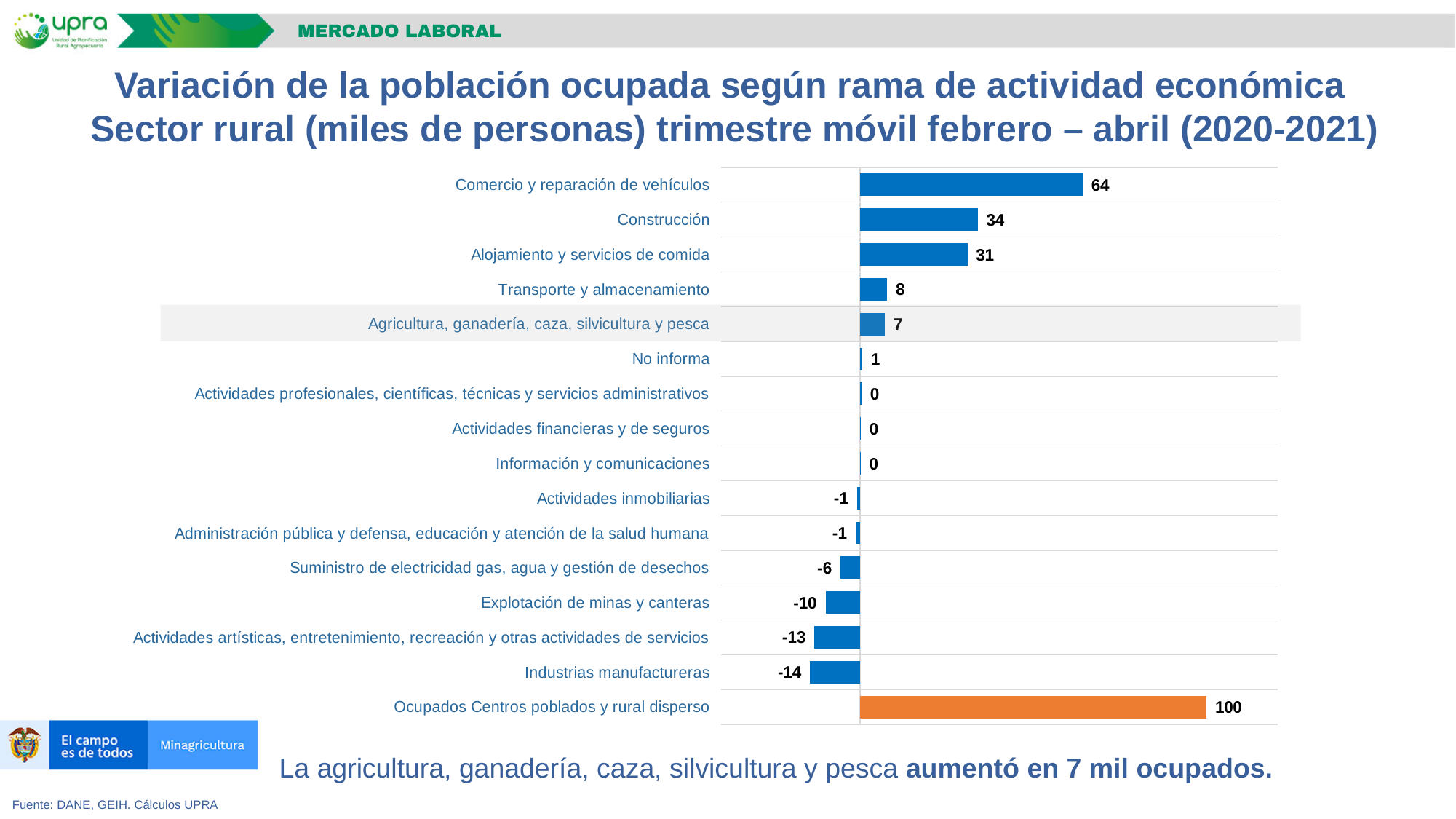

MERCADO LABORAL
Variación de la población ocupada según rama de actividad económica
Sector rural (miles de personas) trimestre móvil febrero – abril (2020-2021)

### Chart

| Category | Empleos Nuevos Credos (Miles) |
|---|---|
| Ocupados Centros poblados y rural disperso | 99.5558333333338 |
| Industrias manufactureras | -14.381433333333348 |
| Actividades artísticas, entretenimiento, recreación y otras actividades de servicios | -13.131933333333336 |
| Explotación de minas y canteras | -9.928766666666661 |
| Suministro de electricidad gas, agua y gestión de desechos | -5.6650666666666645 |
| Administración pública y defensa, educación y atención de la salud humana | -1.2759666666666476 |
| Actividades inmobiliarias | -0.8986333333333327 |
| Información y comunicaciones | 0.11850000000000094 |
| Actividades financieras y de seguros | 0.2012999999999998 |
| Actividades profesionales, científicas, técnicas y servicios administrativos | 0.37906666666665956 |
| No informa | 0.5953333333333334 |
| Agricultura, ganadería, caza, silvicultura y pesca | 7.150266666666539 |
| Transporte y almacenamiento | 7.7640333333333444 |
| Alojamiento y servicios de comida | 30.851733333333385 |
| Construcción | 33.818533333333335 |
| Comercio y reparación de vehículos | 63.958866666666665 |
La agricultura, ganadería, caza, silvicultura y pesca aumentó en 7 mil ocupados.
Fuente: DANE, GEIH. Cálculos UPRA